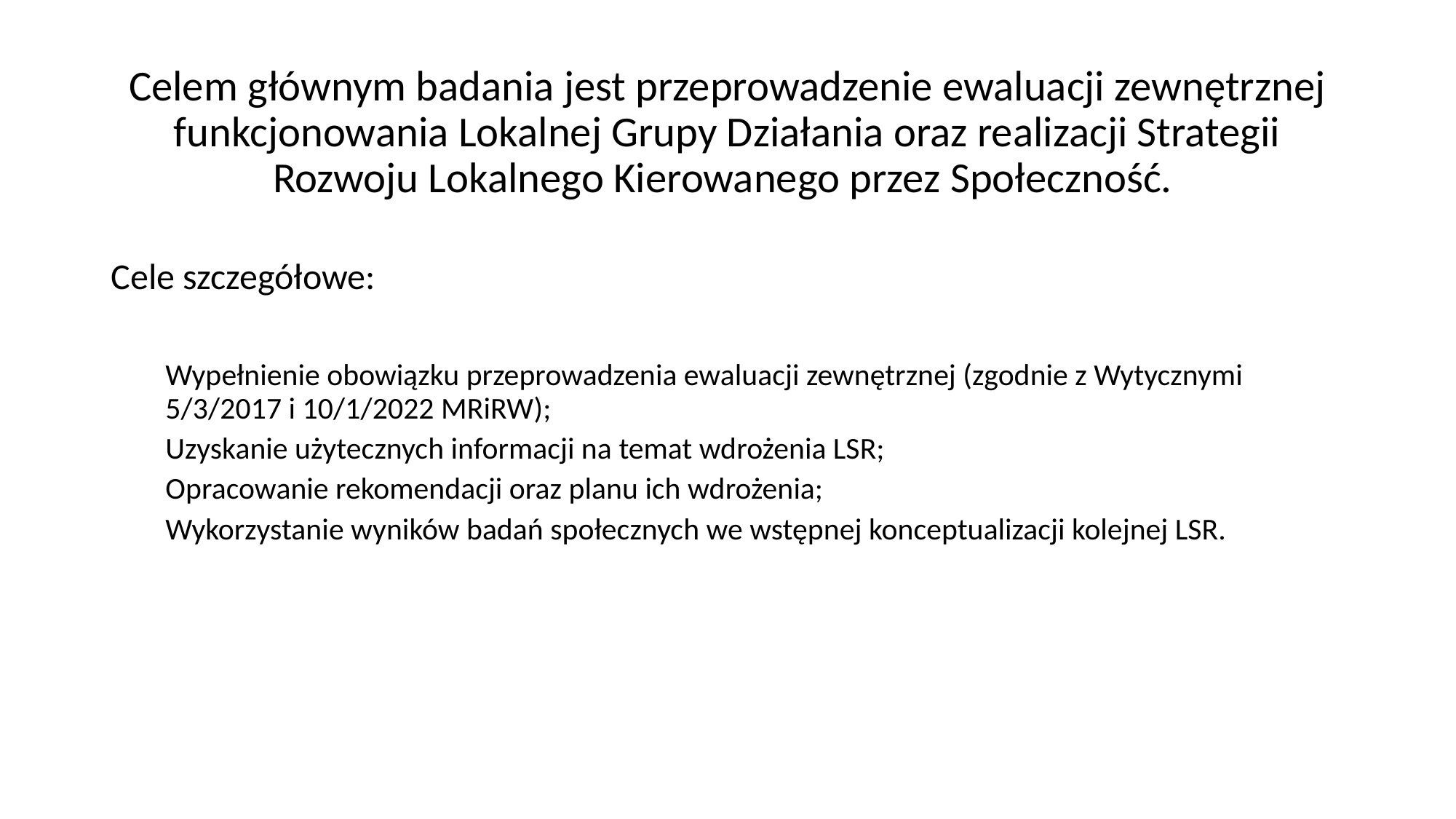

Celem głównym badania jest przeprowadzenie ewaluacji zewnętrznej funkcjonowania Lokalnej Grupy Działania oraz realizacji Strategii Rozwoju Lokalnego Kierowanego przez Społeczność.
Cele szczegółowe:

Wypełnienie obowiązku przeprowadzenia ewaluacji zewnętrznej (zgodnie z Wytycznymi 5/3/2017 i 10/1/2022 MRiRW);
Uzyskanie użytecznych informacji na temat wdrożenia LSR;
Opracowanie rekomendacji oraz planu ich wdrożenia;
Wykorzystanie wyników badań społecznych we wstępnej konceptualizacji kolejnej LSR.